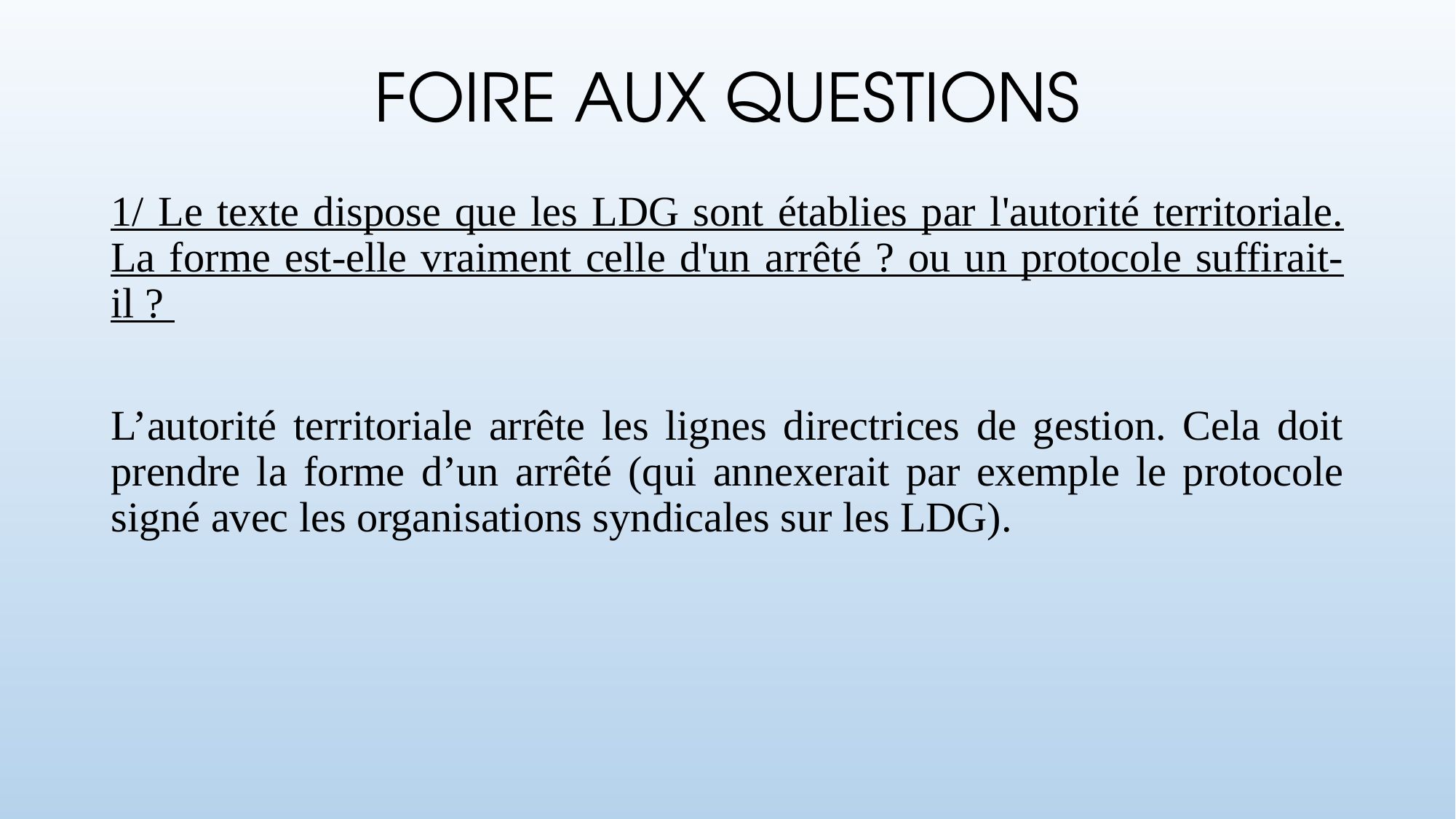

# FOIRE AUX QUESTIONS
1/ Le texte dispose que les LDG sont établies par l'autorité territoriale. La forme est-elle vraiment celle d'un arrêté ? ou un protocole suffirait-il ?

L’autorité territoriale arrête les lignes directrices de gestion. Cela doit prendre la forme d’un arrêté (qui annexerait par exemple le protocole signé avec les organisations syndicales sur les LDG).